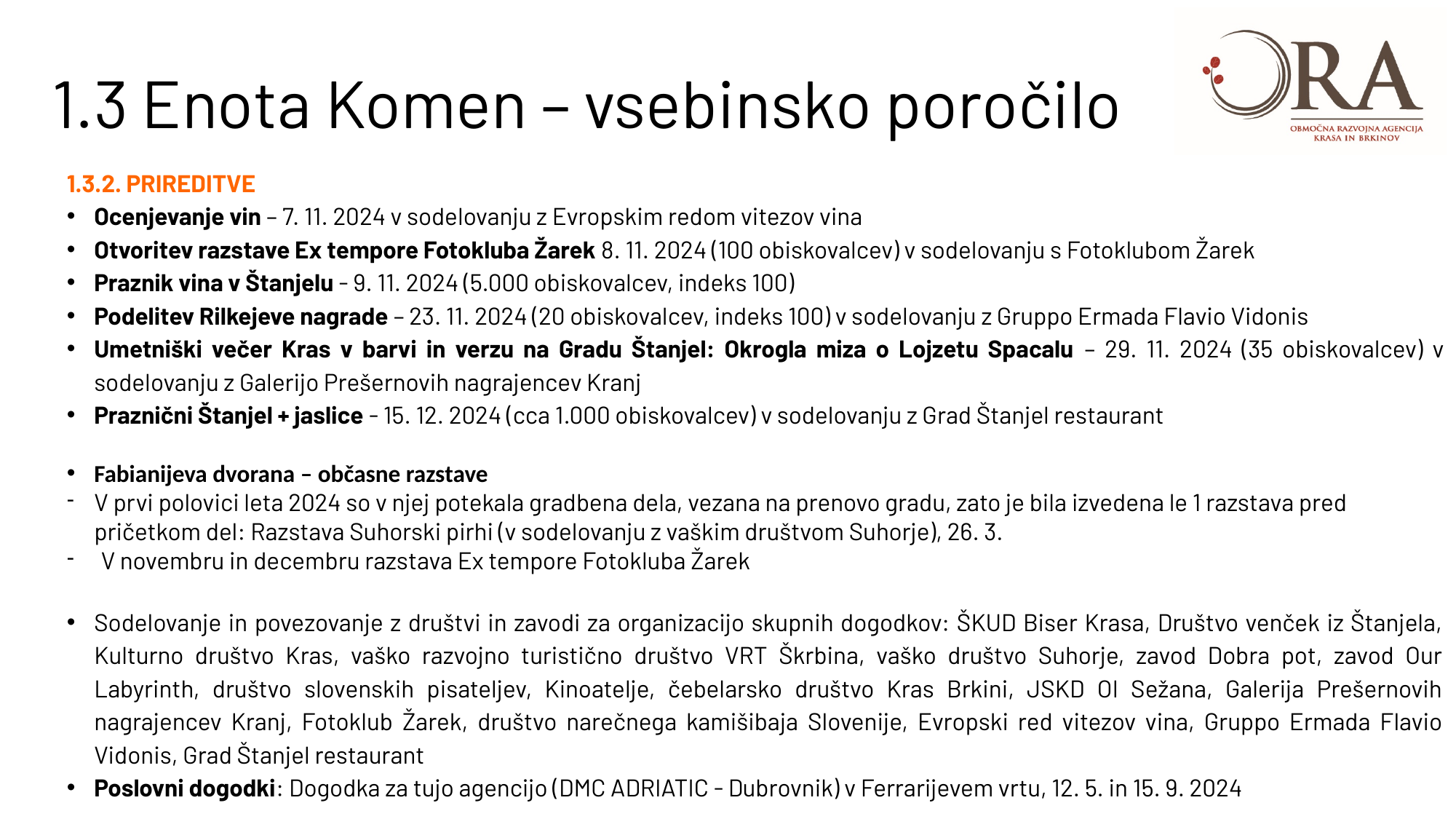

# 1.3 Enota Komen – vsebinsko poročilo
1.3.2. PRIREDITVE
Ocenjevanje vin – 7. 11. 2024 v sodelovanju z Evropskim redom vitezov vina
Otvoritev razstave Ex tempore Fotokluba Žarek 8. 11. 2024 (100 obiskovalcev) v sodelovanju s Fotoklubom Žarek
Praznik vina v Štanjelu - 9. 11. 2024 (5.000 obiskovalcev, indeks 100)
Podelitev Rilkejeve nagrade – 23. 11. 2024 (20 obiskovalcev, indeks 100) v sodelovanju z Gruppo Ermada Flavio Vidonis
Umetniški večer Kras v barvi in verzu na Gradu Štanjel: Okrogla miza o Lojzetu Spacalu – 29. 11. 2024 (35 obiskovalcev) v sodelovanju z Galerijo Prešernovih nagrajencev Kranj
Praznični Štanjel + jaslice - 15. 12. 2024 (cca 1.000 obiskovalcev) v sodelovanju z Grad Štanjel restaurant

Fabianijeva dvorana – občasne razstave
V prvi polovici leta 2024 so v njej potekala gradbena dela, vezana na prenovo gradu, zato je bila izvedena le 1 razstava pred pričetkom del: Razstava Suhorski pirhi (v sodelovanju z vaškim društvom Suhorje), 26. 3.
V novembru in decembru razstava Ex tempore Fotokluba Žarek

Sodelovanje in povezovanje z društvi in zavodi za organizacijo skupnih dogodkov: ŠKUD Biser Krasa, Društvo venček iz Štanjela, Kulturno društvo Kras, vaško razvojno turistično društvo VRT Škrbina, vaško društvo Suhorje, zavod Dobra pot, zavod Our Labyrinth, društvo slovenskih pisateljev, Kinoatelje, čebelarsko društvo Kras Brkini, JSKD OI Sežana, Galerija Prešernovih nagrajencev Kranj, Fotoklub Žarek, društvo narečnega kamišibaja Slovenije, Evropski red vitezov vina, Gruppo Ermada Flavio Vidonis, Grad Štanjel restaurant
Poslovni dogodki: Dogodka za tujo agencijo (DMC ADRIATIC - Dubrovnik) v Ferrarijevem vrtu, 12. 5. in 15. 9. 2024